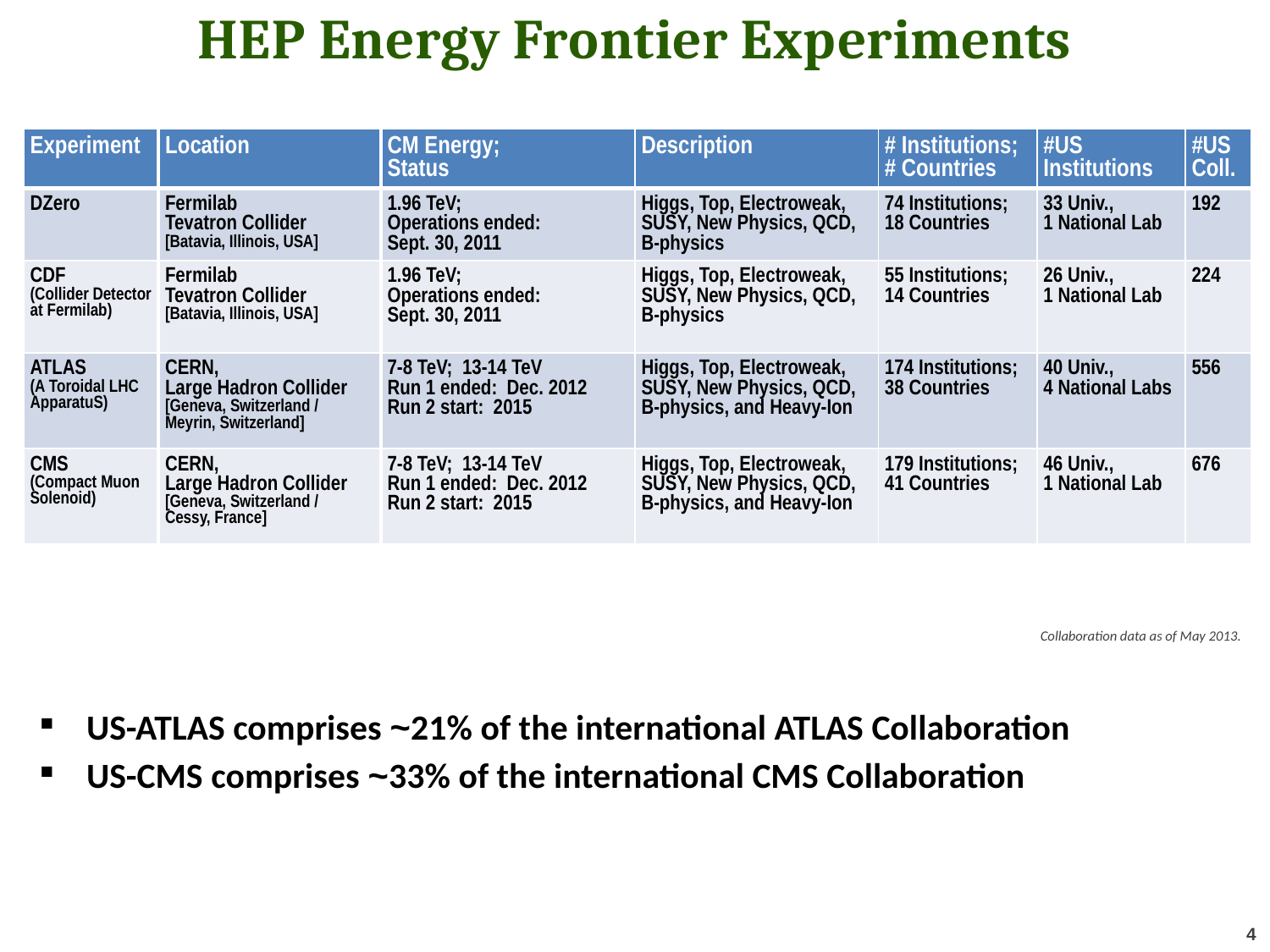

HEP Energy Frontier Experiments
| Experiment | Location | CM Energy; Status | Description | # Institutions; # Countries | #US Institutions | #US Coll. |
| --- | --- | --- | --- | --- | --- | --- |
| DZero | Fermilab Tevatron Collider [Batavia, Illinois, USA] | 1.96 TeV; Operations ended: Sept. 30, 2011 | Higgs, Top, Electroweak, SUSY, New Physics, QCD, B-physics | 74 Institutions; 18 Countries | 33 Univ., 1 National Lab | 192 |
| CDF (Collider Detector at Fermilab) | Fermilab Tevatron Collider [Batavia, Illinois, USA] | 1.96 TeV; Operations ended: Sept. 30, 2011 | Higgs, Top, Electroweak, SUSY, New Physics, QCD, B-physics | 55 Institutions; 14 Countries | 26 Univ., 1 National Lab | 224 |
| ATLAS (A Toroidal LHC ApparatuS) | CERN, Large Hadron Collider [Geneva, Switzerland / Meyrin, Switzerland] | 7-8 TeV; 13-14 TeV Run 1 ended: Dec. 2012 Run 2 start: 2015 | Higgs, Top, Electroweak, SUSY, New Physics, QCD, B-physics, and Heavy-Ion | 174 Institutions; 38 Countries | 40 Univ., 4 National Labs | 556 |
| CMS (Compact Muon Solenoid) | CERN, Large Hadron Collider [Geneva, Switzerland / Cessy, France] | 7-8 TeV; 13-14 TeV Run 1 ended: Dec. 2012 Run 2 start: 2015 | Higgs, Top, Electroweak, SUSY, New Physics, QCD, B-physics, and Heavy-Ion | 179 Institutions; 41 Countries | 46 Univ., 1 National Lab | 676 |
Collaboration data as of May 2013.
US-ATLAS comprises ~21% of the international ATLAS Collaboration
US-CMS comprises ~33% of the international CMS Collaboration
4